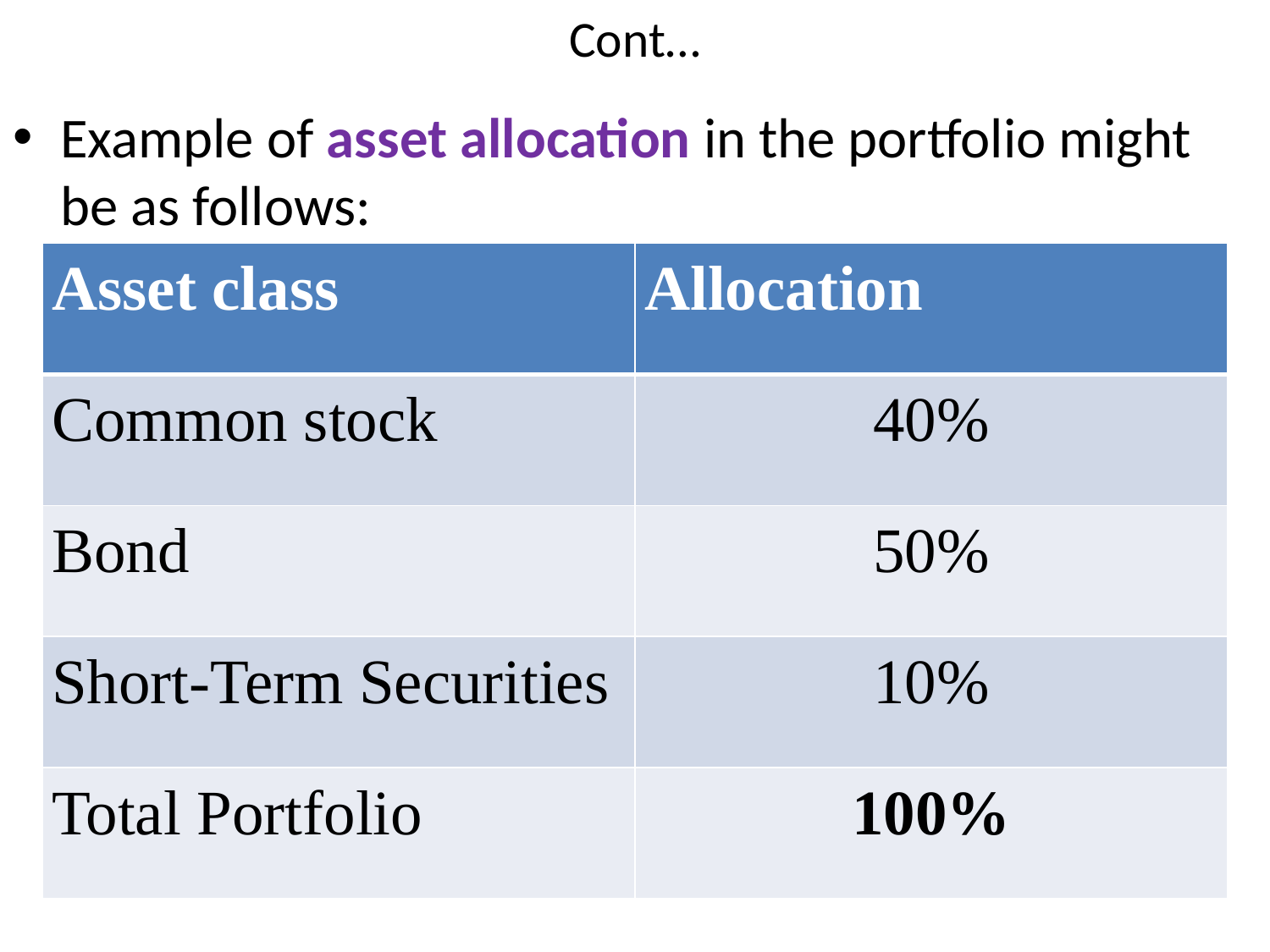

# Cont…
Example of asset allocation in the portfolio might be as follows:

| Asset class | Allocation |
| --- | --- |
| Common stock | 40% |
| Bond | 50% |
| Short-Term Securities | 10% |
| Total Portfolio | 100% |